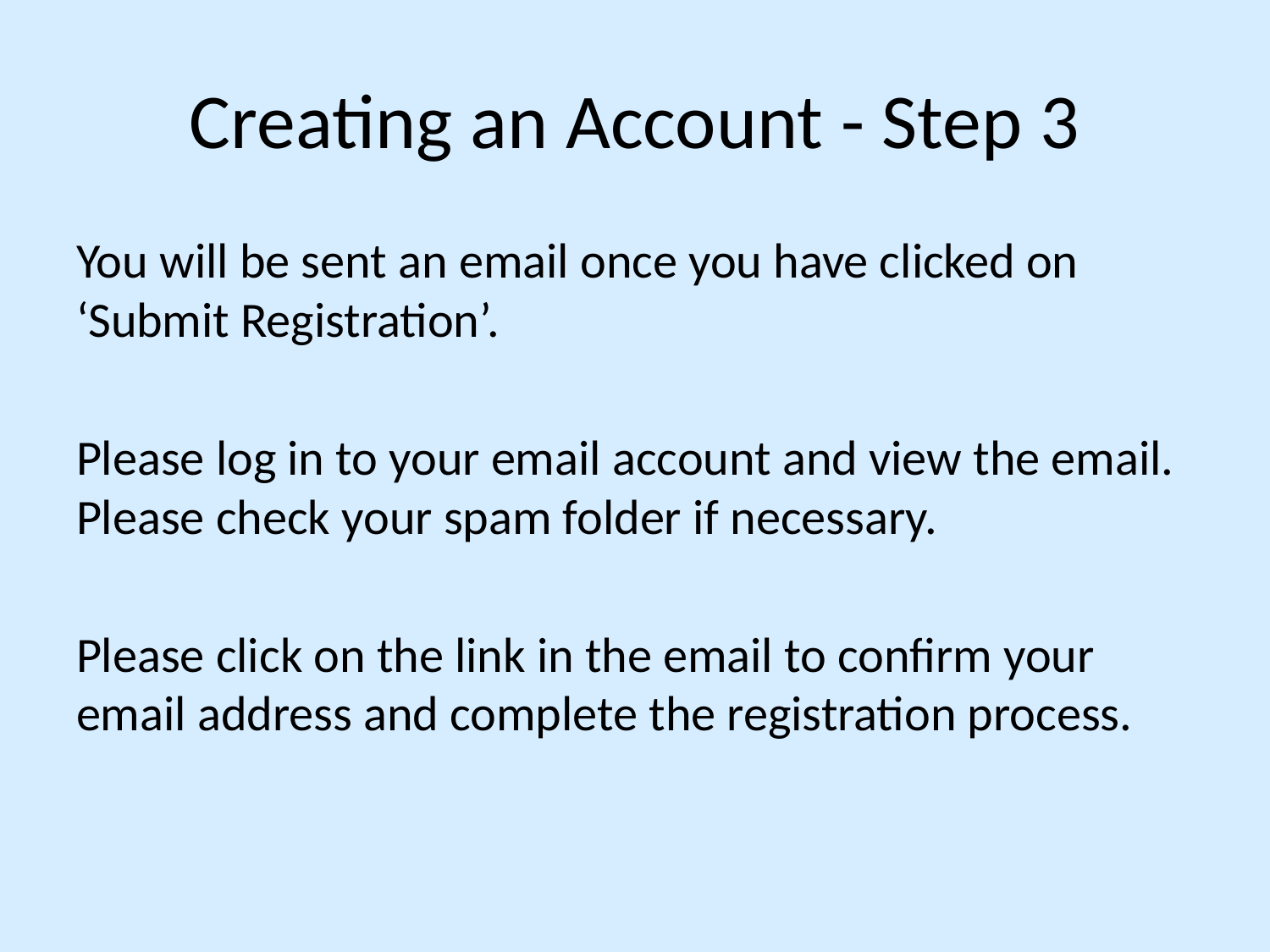

# Creating an Account - Step 3
You will be sent an email once you have clicked on ‘Submit Registration’.

Please log in to your email account and view the email. Please check your spam folder if necessary.

Please click on the link in the email to confirm your email address and complete the registration process.